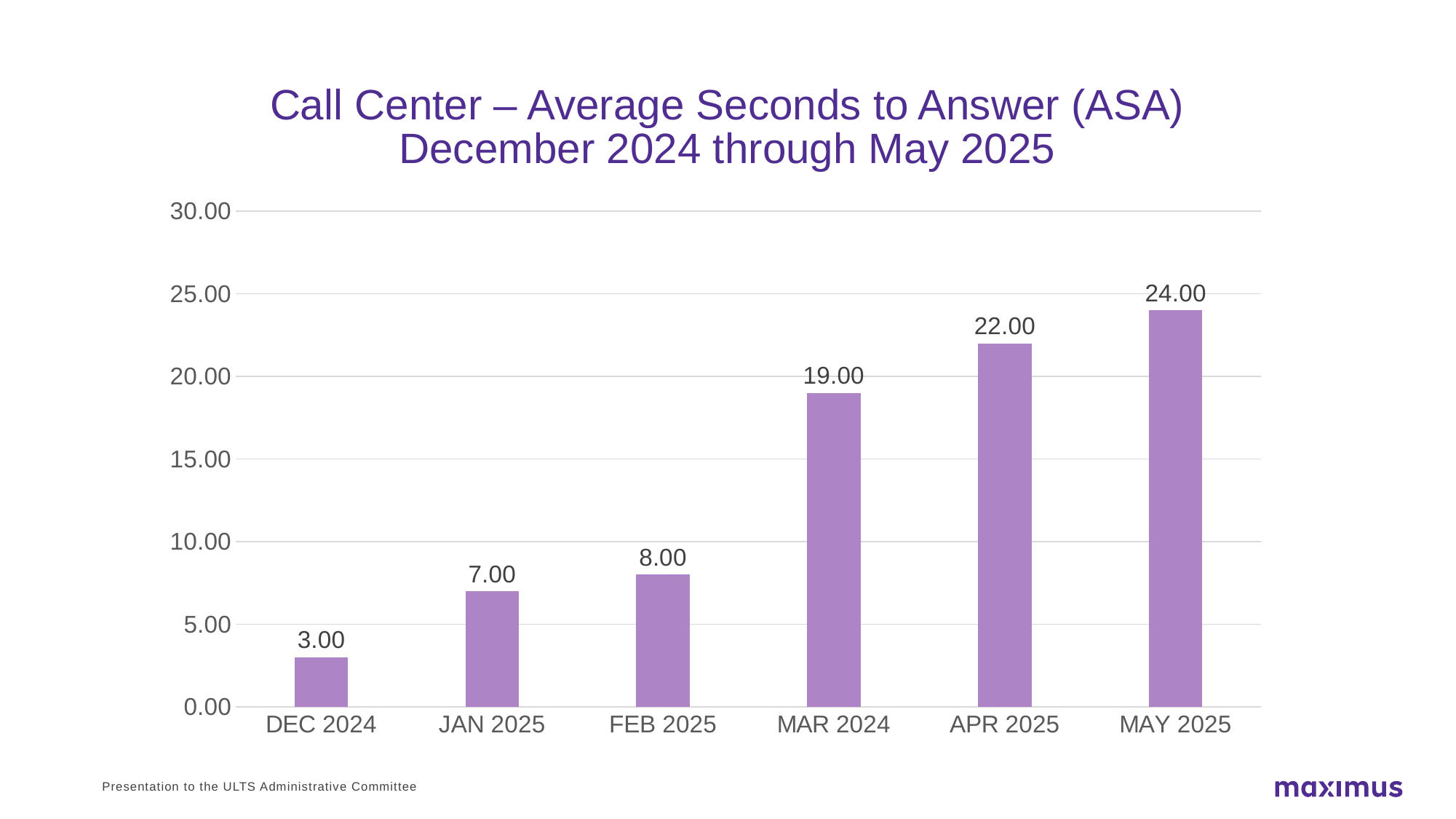

# Call Center – Average Seconds to Answer (ASA) December 2024 through May 2025

### Chart

| Category | Average Seconds to Answer |
|---|---|
| DEC 2024 | 3.0 |
| JAN 2025 | 7.0 |
| FEB 2025 | 8.0 |
| MAR 2024 | 19.0 |
| APR 2025 | 22.0 |
| MAY 2025 | 24.0 |